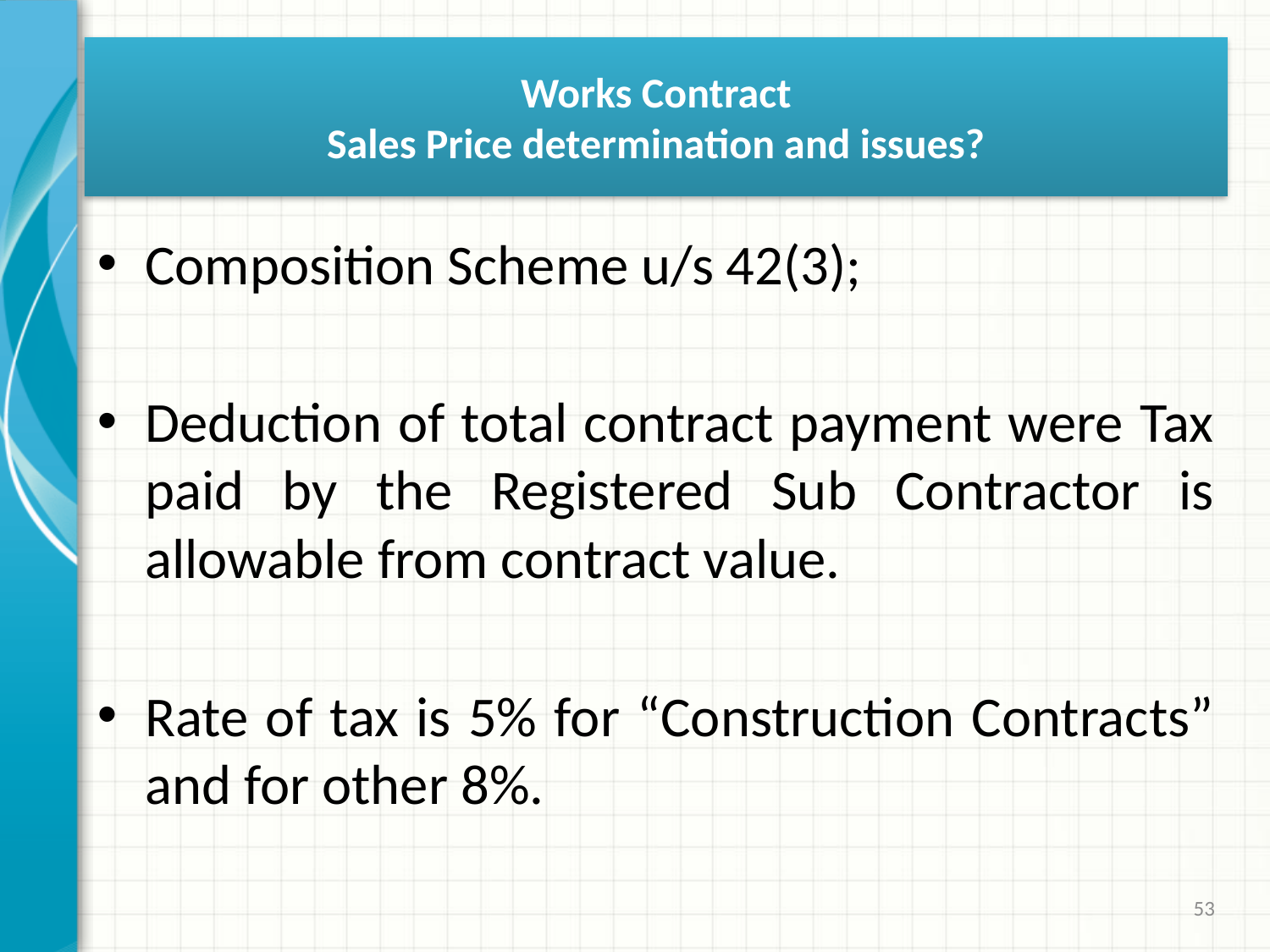

# Works Contract Sales Price determination and issues?
Composition Scheme u/s 42(3);

Deduction of total contract payment were Tax paid by the Registered Sub Contractor is allowable from contract value.

Rate of tax is 5% for “Construction Contracts” and for other 8%.
53